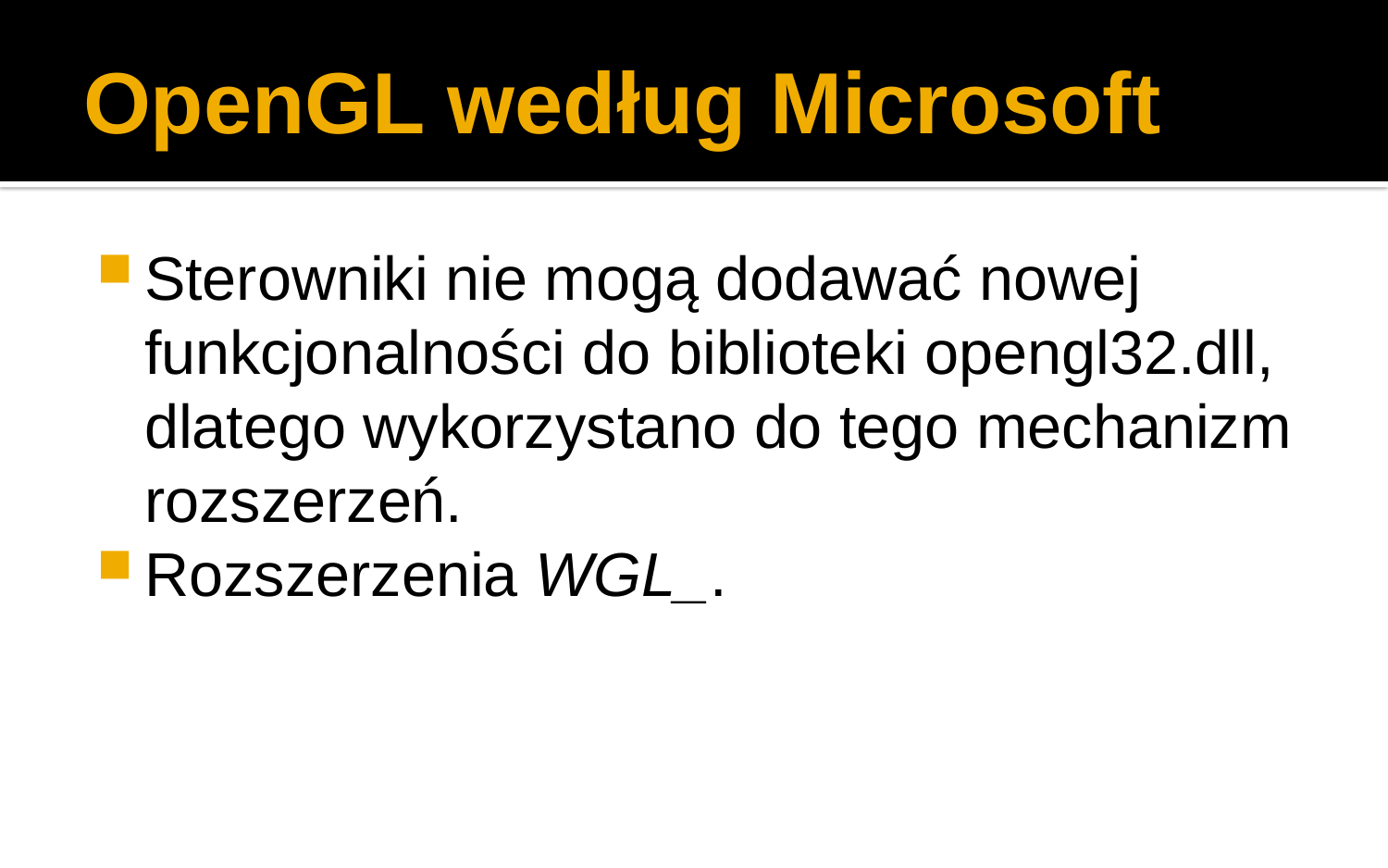

# OpenGL według Microsoft
Sterowniki nie mogą dodawać nowej funkcjonalności do biblioteki opengl32.dll, dlatego wykorzystano do tego mechanizm rozszerzeń.
Rozszerzenia WGL_.